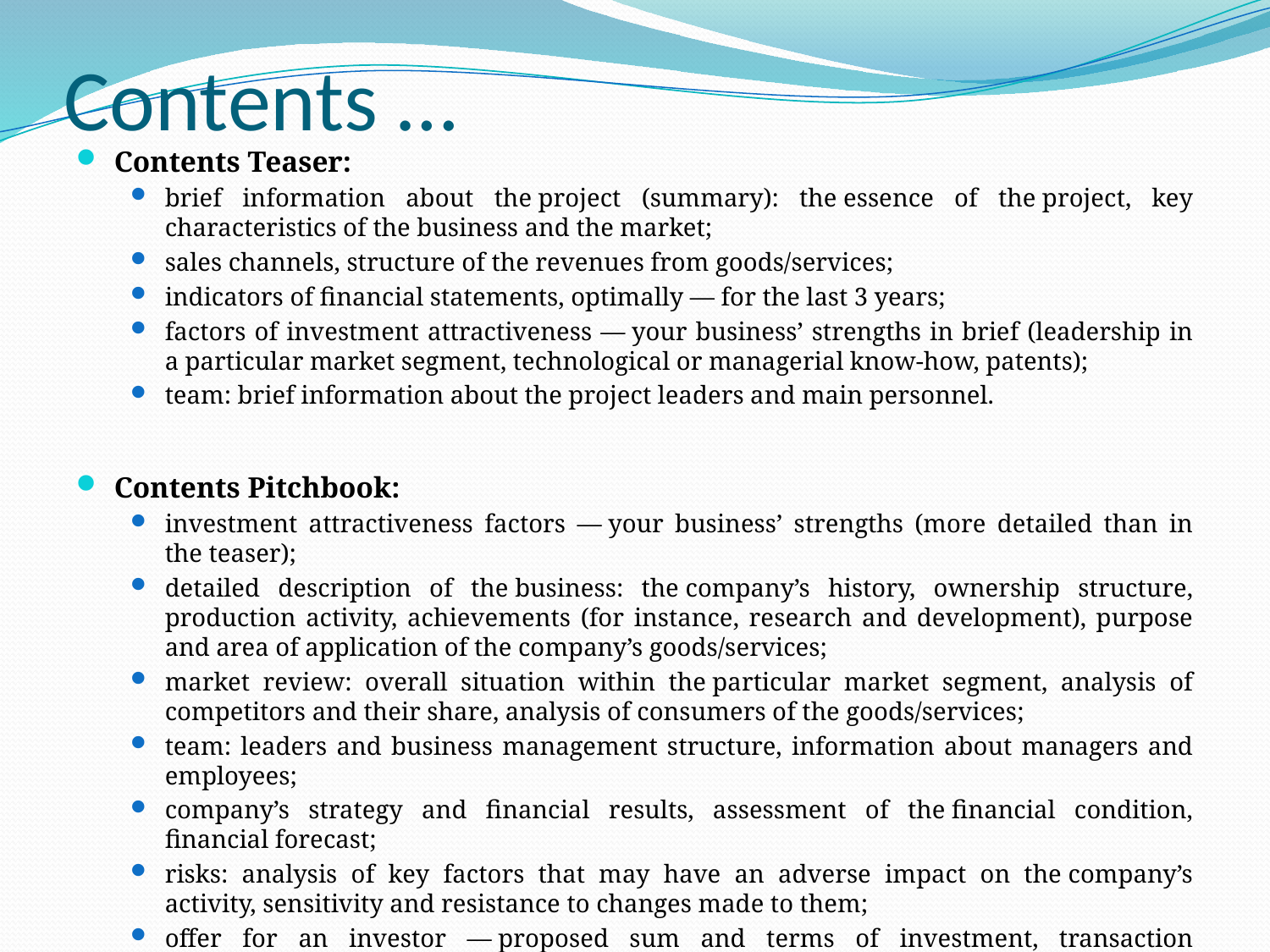

# Contents …
Contents Teaser:
brief information about the project (summary): the essence of the project, key characteristics of the business and the market;
sales channels, structure of the revenues from goods/services;
indicators of financial statements, optimally — for the last 3 years;
factors of investment attractiveness — your business’ strengths in brief (leadership in a particular market segment, technological or managerial know-how, patents);
team: brief information about the project leaders and main personnel.

Contents Pitchbook:
investment attractiveness factors — your business’ strengths (more detailed than in the teaser);
detailed description of the business: the company’s history, ownership structure, production activity, achievements (for instance, research and development), purpose and area of application of the company’s goods/services;
market review: overall situation within the particular market segment, analysis of competitors and their share, analysis of consumers of the goods/services;
team: leaders and business management structure, information about managers and employees;
company’s strategy and financial results, assessment of the financial condition, financial forecast;
risks: analysis of key factors that may have an adverse impact on the company’s activity, sensitivity and resistance to changes made to them;
offer for an investor — proposed sum and terms of investment, transaction parameters, forecast of the pay back period and the long term objectives of the business.